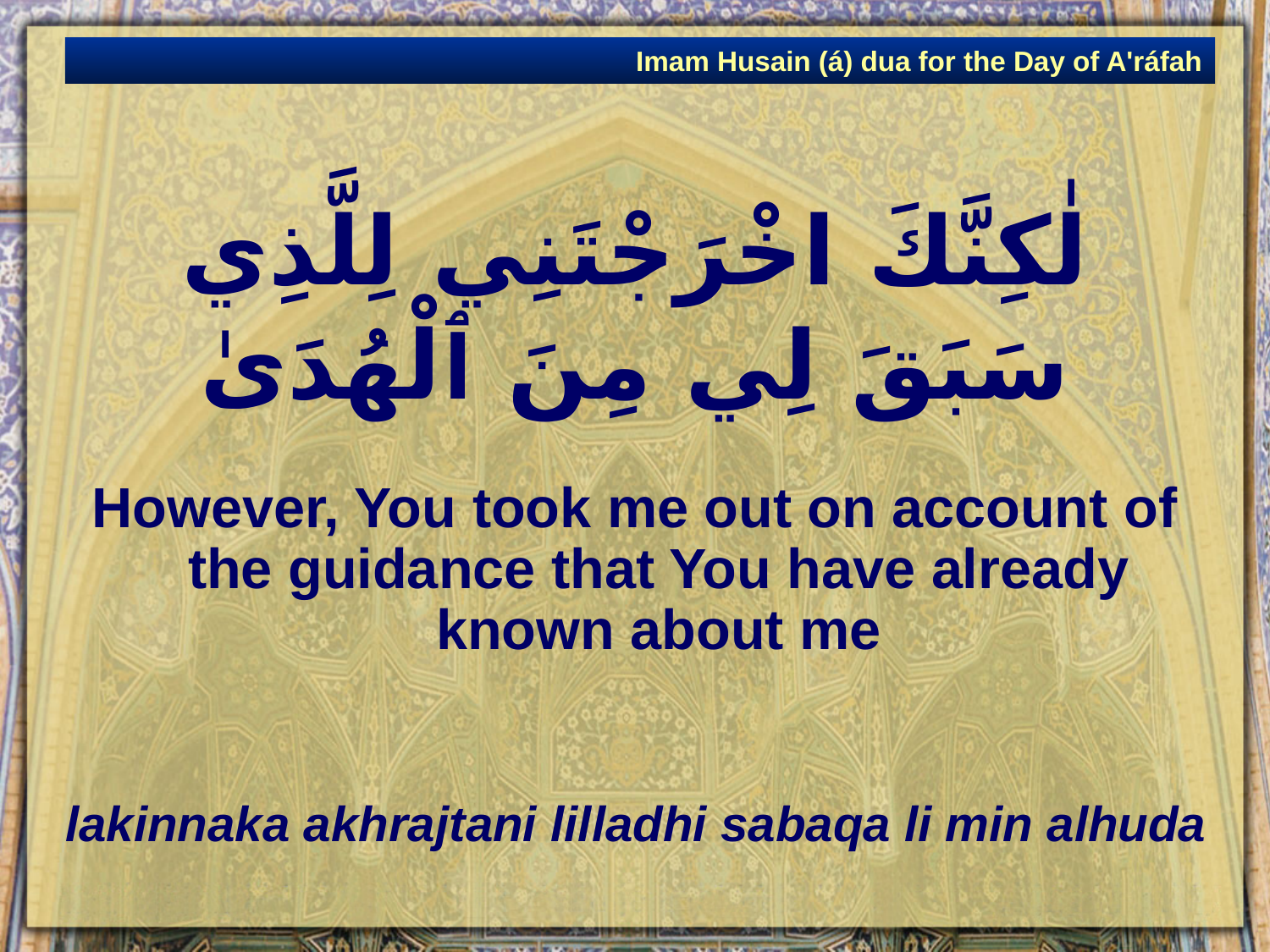

Imam Husain (á) dua for the Day of A'ráfah
# لٰكِنَّكَ اخْرَجْتَنِي لِلَّذِي سَبَقَ لِي مِنَ ٱلْهُدَىٰ
However, You took me out on account of the guidance that You have already known about me
lakinnaka akhrajtani lilladhi sabaqa li min alhuda